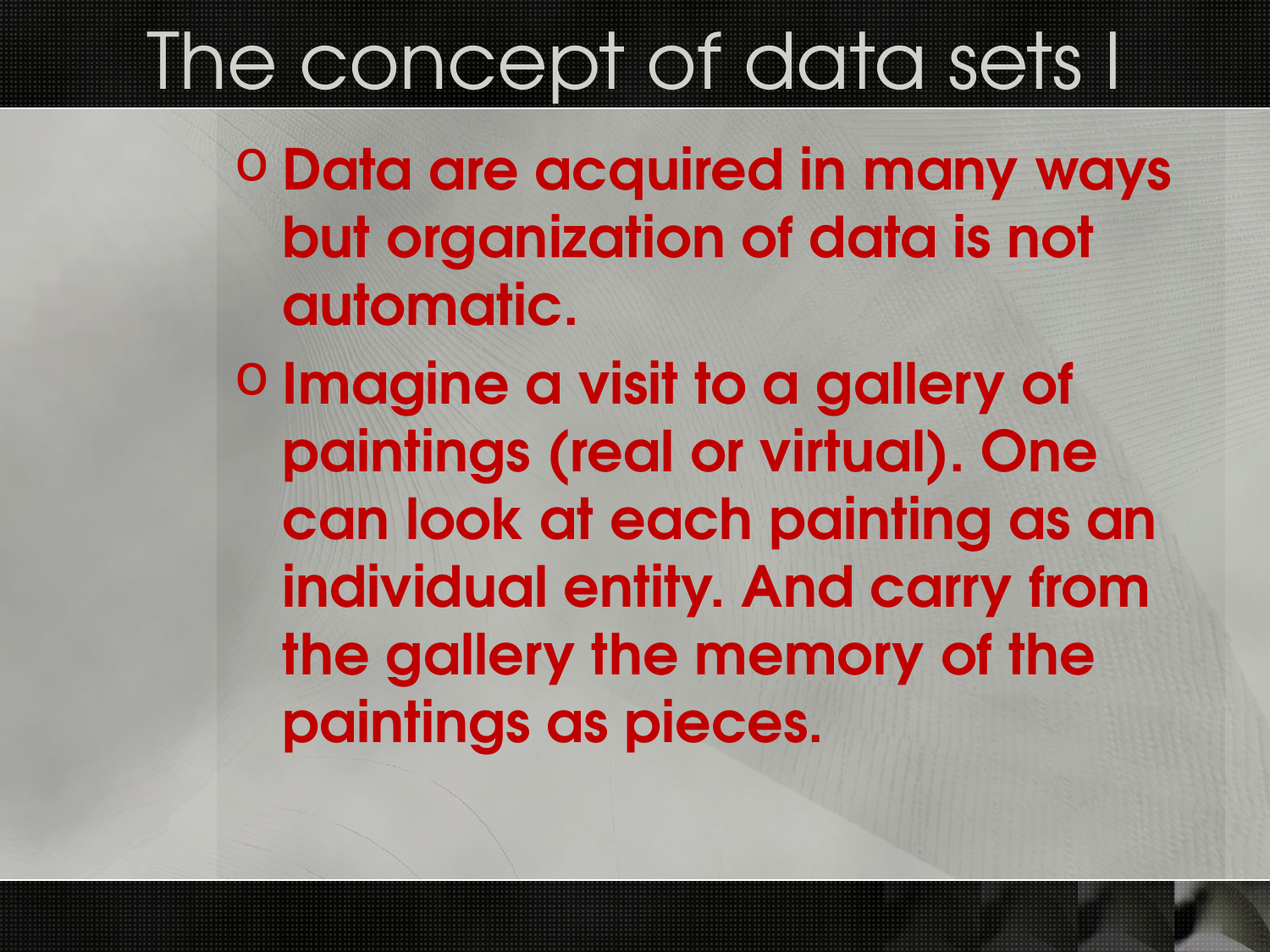

# The concept of data sets I
Data are acquired in many ways but organization of data is not automatic.
Imagine a visit to a gallery of paintings (real or virtual). One can look at each painting as an individual entity. And carry from the gallery the memory of the paintings as pieces.